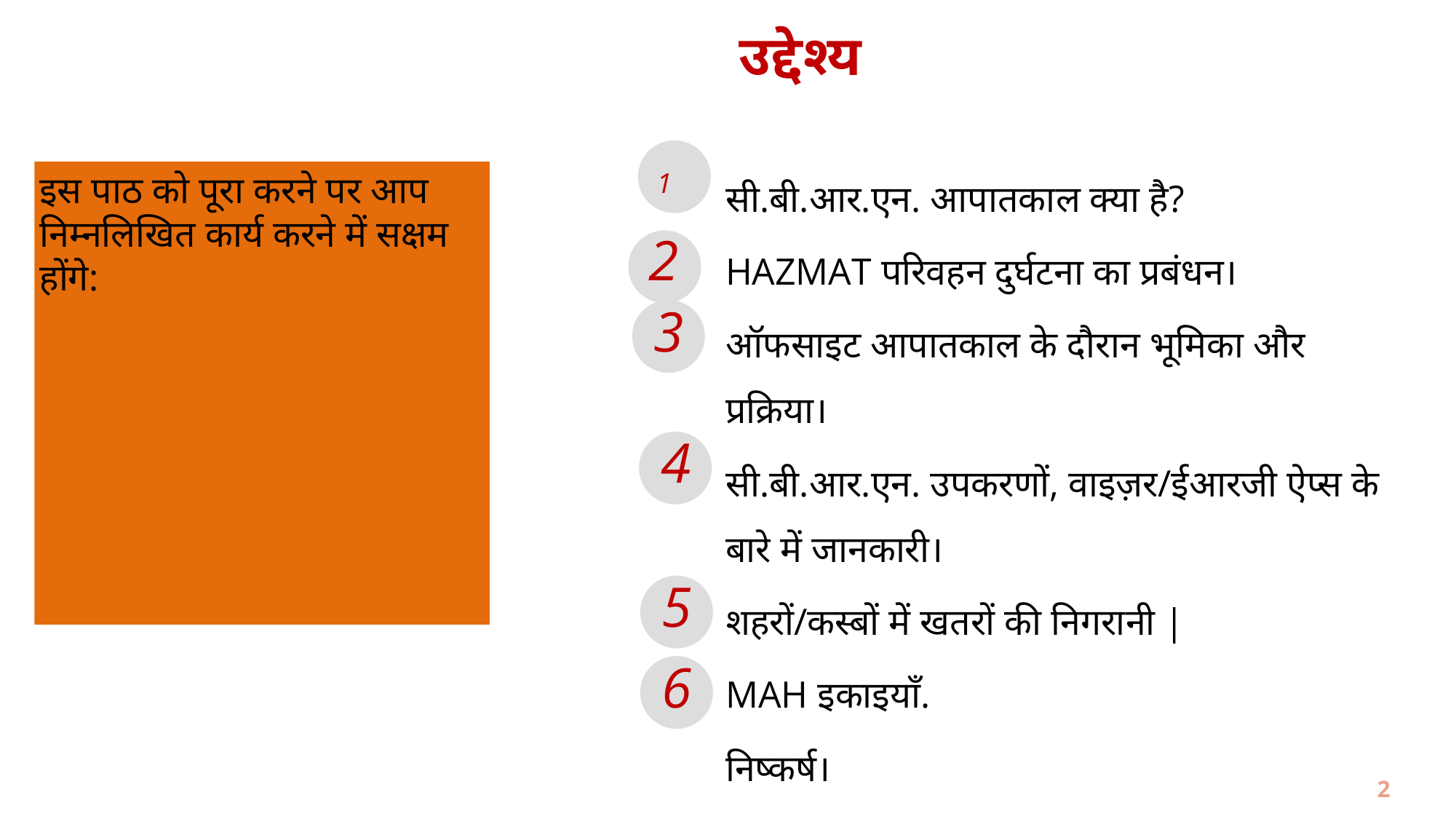

उद्देश्य

1
सी.बी.आर.एन. आपातकाल क्या है?
HAZMAT परिवहन दुर्घटना का प्रबंधन।
ऑफसाइट आपातकाल के दौरान भूमिका और प्रक्रिया।
सी.बी.आर.एन. उपकरणों, वाइज़र/ईआरजी ऐप्स के बारे में जानकारी।
शहरों/कस्बों में खतरों की निगरानी |
MAH इकाइयाँ.
निष्कर्ष।
इस पाठ को पूरा करने पर आप निम्नलिखित कार्य करने में सक्षम होंगे:
2

3

4

5

6

2